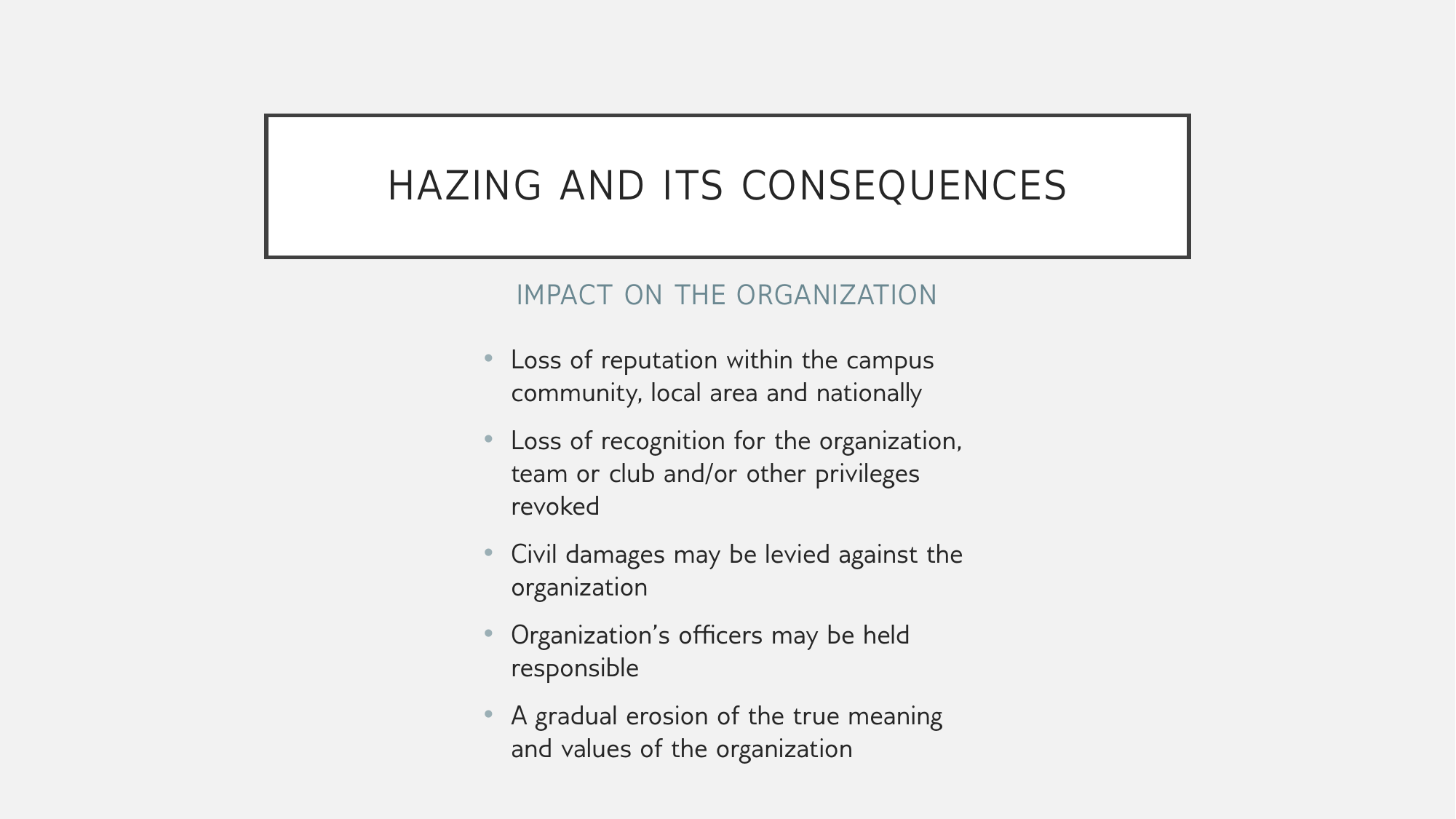

# HAZING AND ITS CONSEQUENCES
IMPACT ON THE ORGANIZATION
Loss of reputation within the campus community, local area and nationally
Loss of recognition for the organization, team or club and/or other privileges revoked
Civil damages may be levied against the organization
Organization’s officers may be held responsible
A gradual erosion of the true meaning and values of the organization